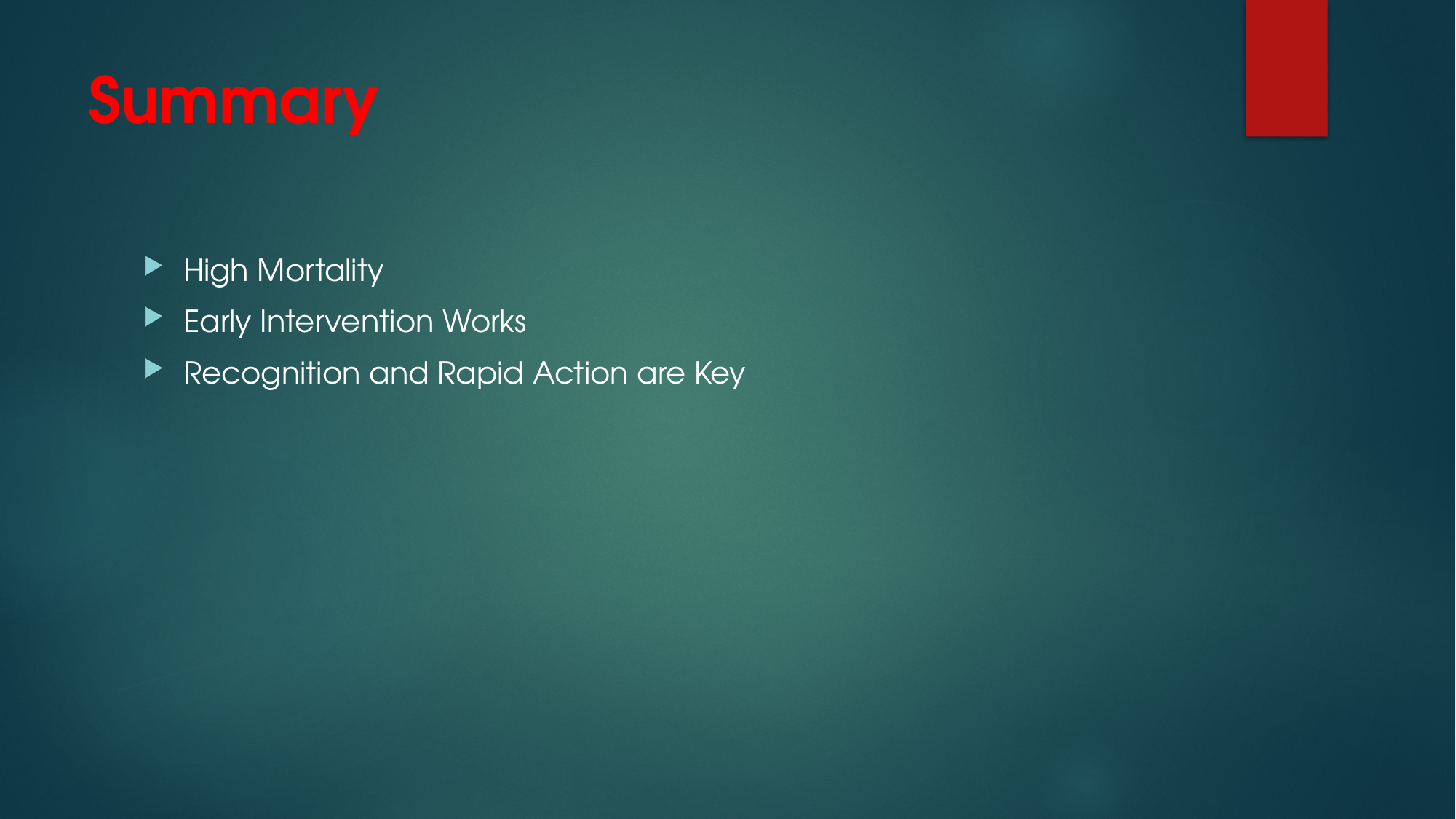

# Summary
High Mortality
Early Intervention Works
Recognition and Rapid Action are Key